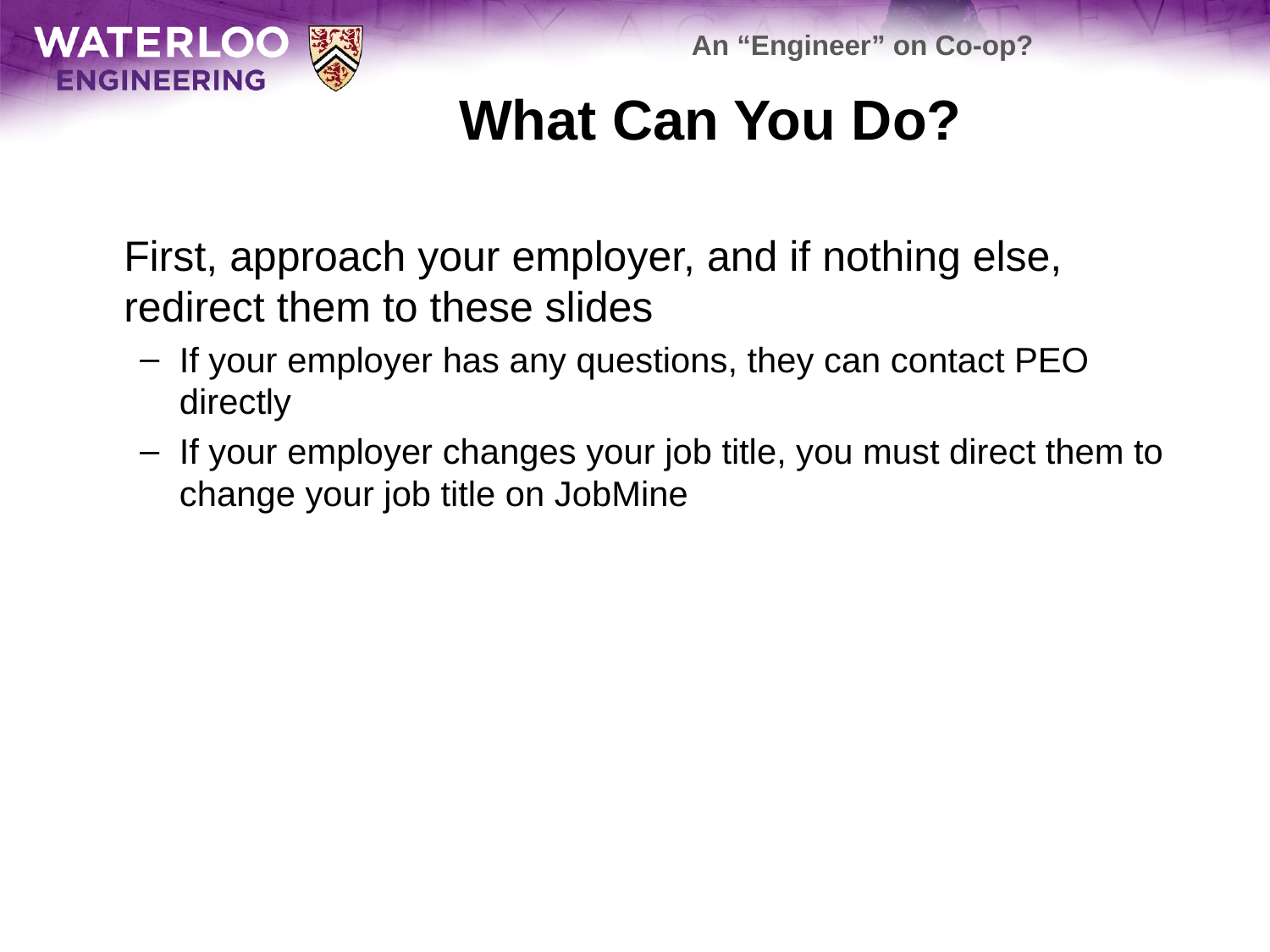

An “Engineer” on Co-op?
# What Can You Do?
	First, approach your employer, and if nothing else, redirect them to these slides
If your employer has any questions, they can contact PEO directly
If your employer changes your job title, you must direct them to change your job title on JobMine